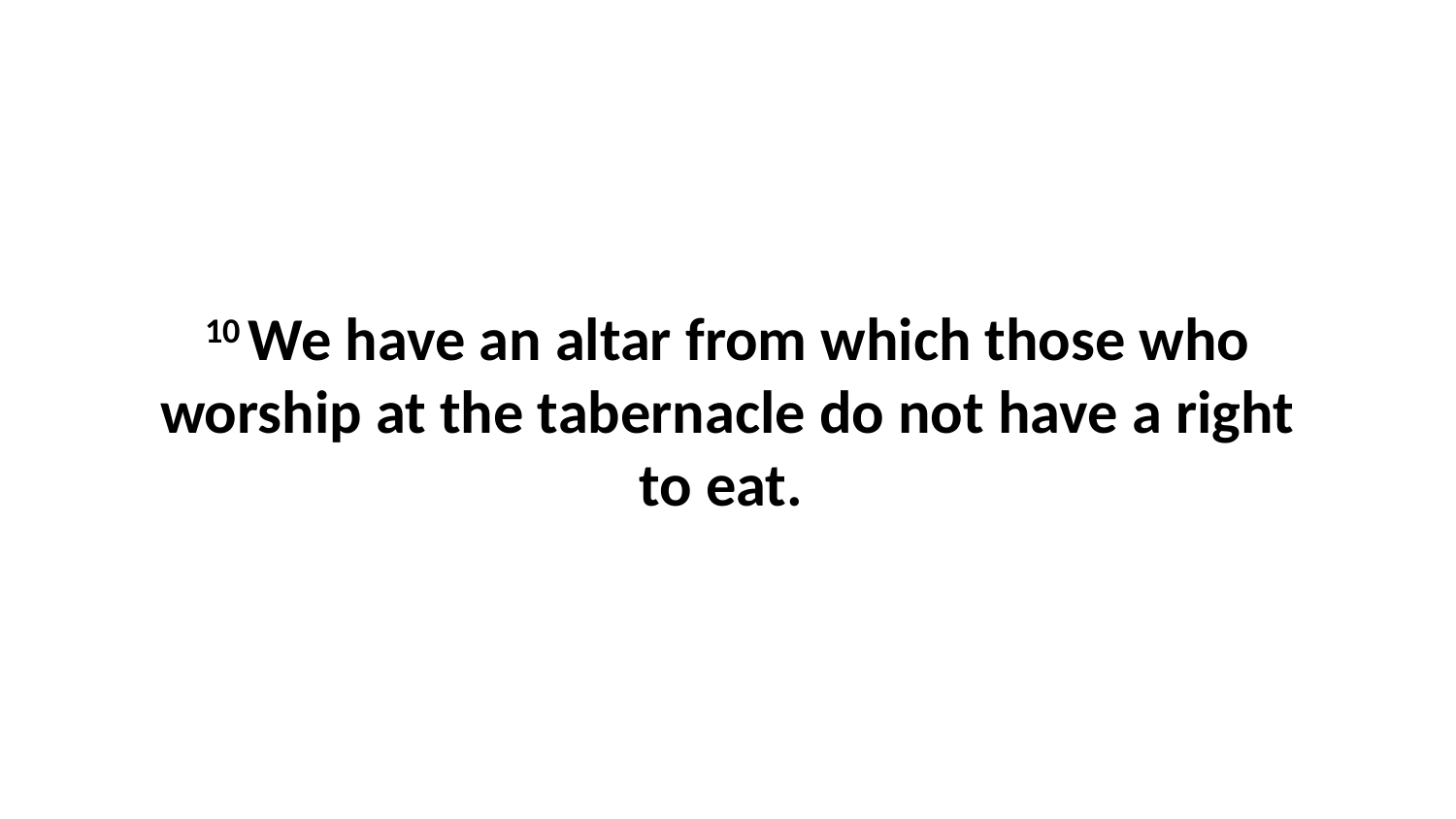

10 We have an altar from which those who worship at the tabernacle do not have a right to eat.